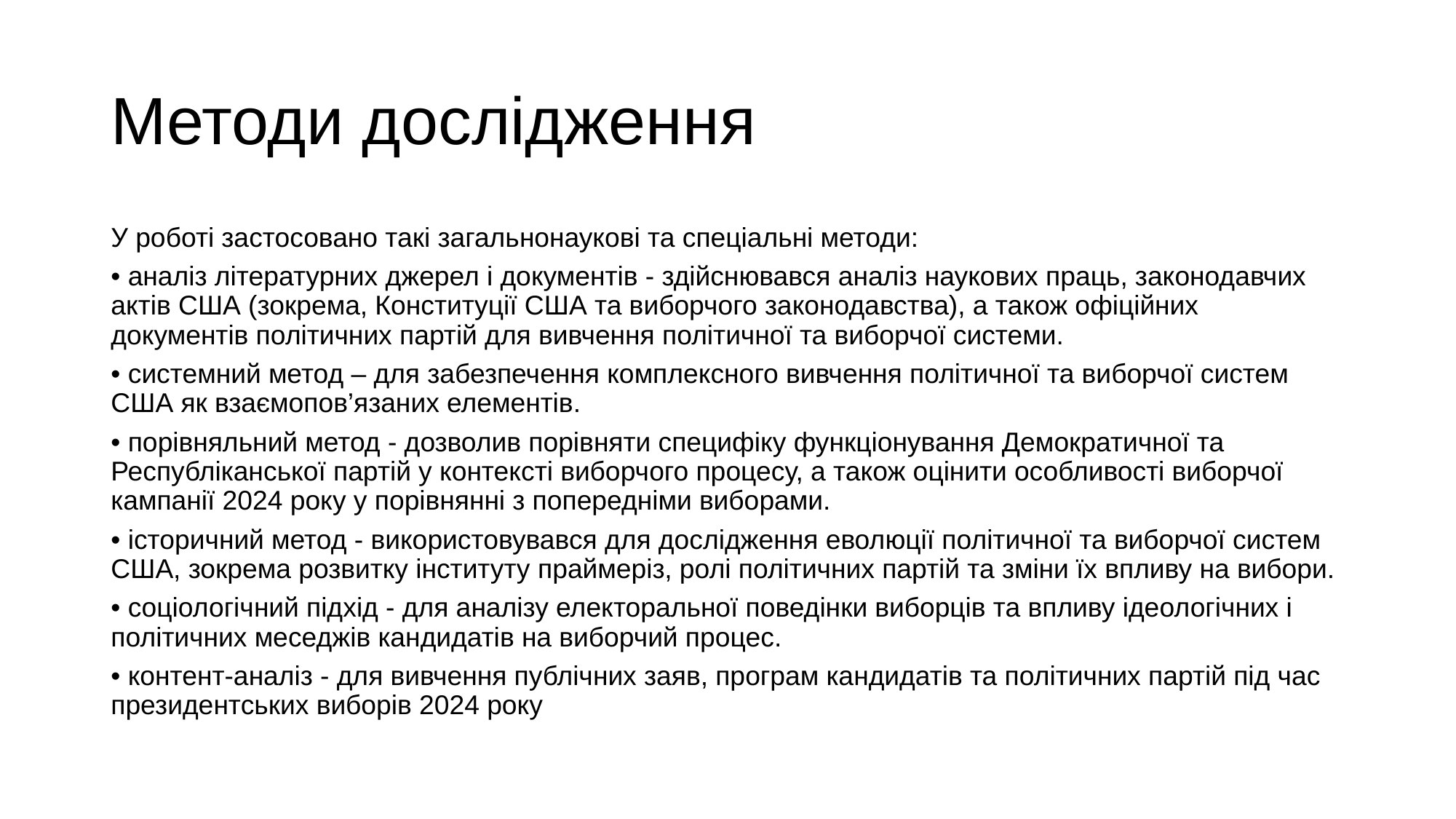

# Методи дослідження
У роботі застосовано такі загальнонаукові та спеціальні методи:
• аналіз літературних джерел і документів - здійснювався аналіз наукових праць, законодавчих актів США (зокрема, Конституції США та виборчого законодавства), а також офіційних документів політичних партій для вивчення політичної та виборчої системи.
• системний метод – для забезпечення комплексного вивчення політичної та виборчої систем США як взаємопов’язаних елементів.
• порівняльний метод - дозволив порівняти специфіку функціонування Демократичної та Республіканської партій у контексті виборчого процесу, а також оцінити особливості виборчої кампанії 2024 року у порівнянні з попередніми виборами.
• історичний метод - використовувався для дослідження еволюції політичної та виборчої систем США, зокрема розвитку інституту праймеріз, ролі політичних партій та зміни їх впливу на вибори.
• соціологічний підхід - для аналізу електоральної поведінки виборців та впливу ідеологічних і політичних меседжів кандидатів на виборчий процес.
• контент-аналіз - для вивчення публічних заяв, програм кандидатів та політичних партій під час президентських виборів 2024 року